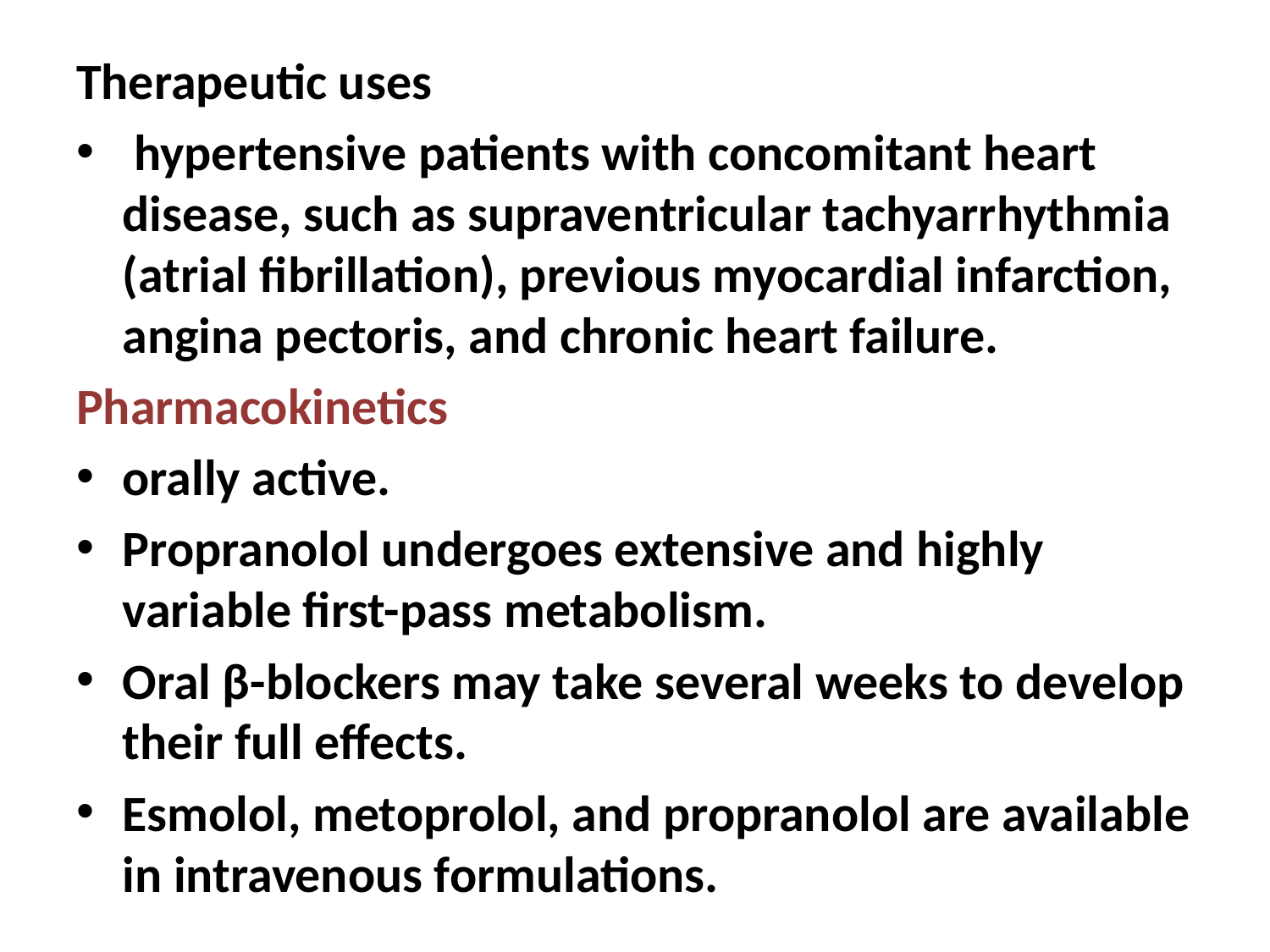

Therapeutic uses
 hypertensive patients with concomitant heart disease, such as supraventricular tachyarrhythmia (atrial fibrillation), previous myocardial infarction, angina pectoris, and chronic heart failure.
Pharmacokinetics
orally active.
Propranolol undergoes extensive and highly variable first-pass metabolism.
Oral β-blockers may take several weeks to develop their full effects.
Esmolol, metoprolol, and propranolol are available in intravenous formulations.